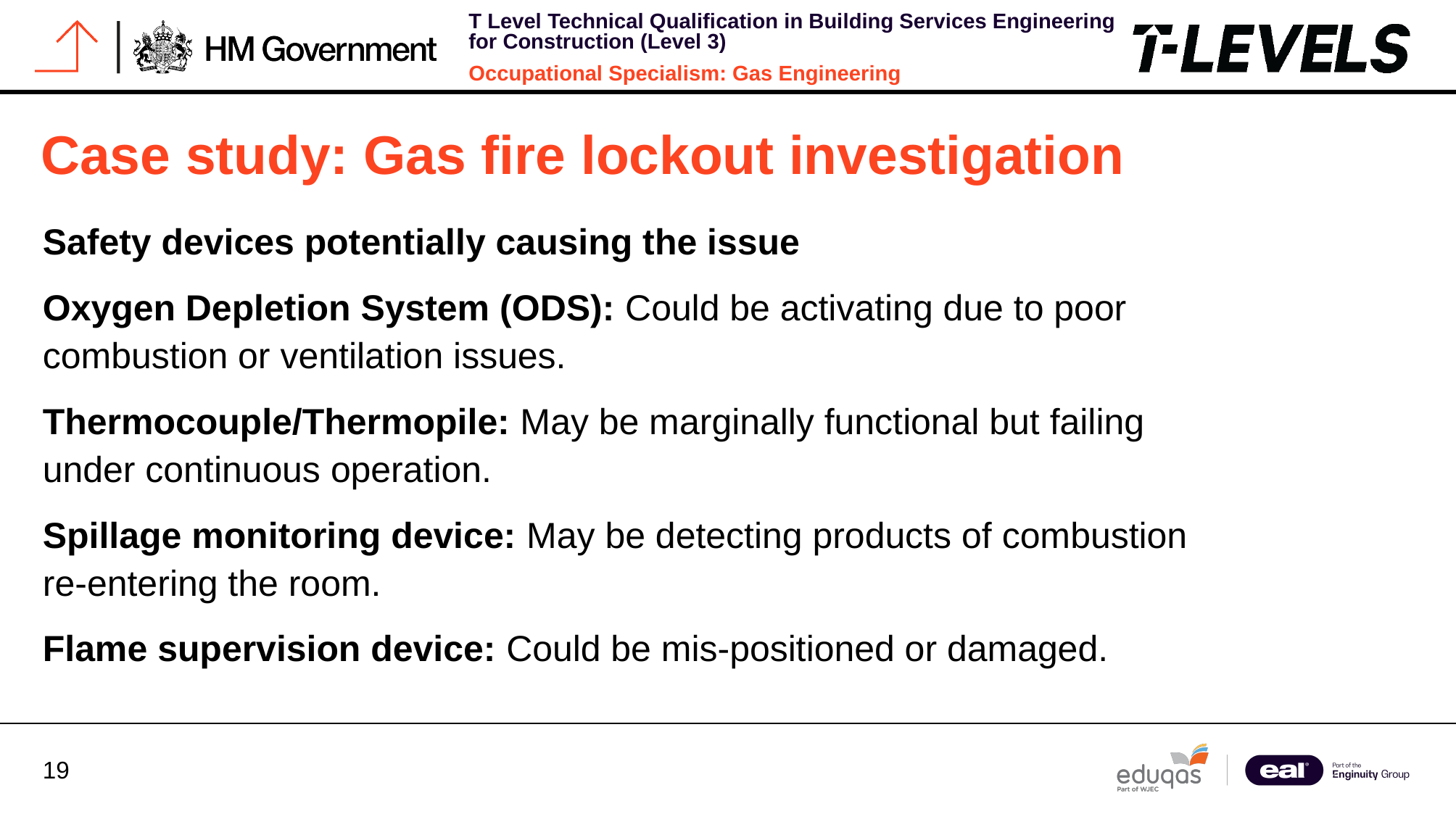

# Case study: Gas fire lockout investigation
Safety devices potentially causing the issue
Oxygen Depletion System (ODS): Could be activating due to poor combustion or ventilation issues.
Thermocouple/Thermopile: May be marginally functional but failing under continuous operation.
Spillage monitoring device: May be detecting products of combustion re-entering the room.
Flame supervision device: Could be mis-positioned or damaged.